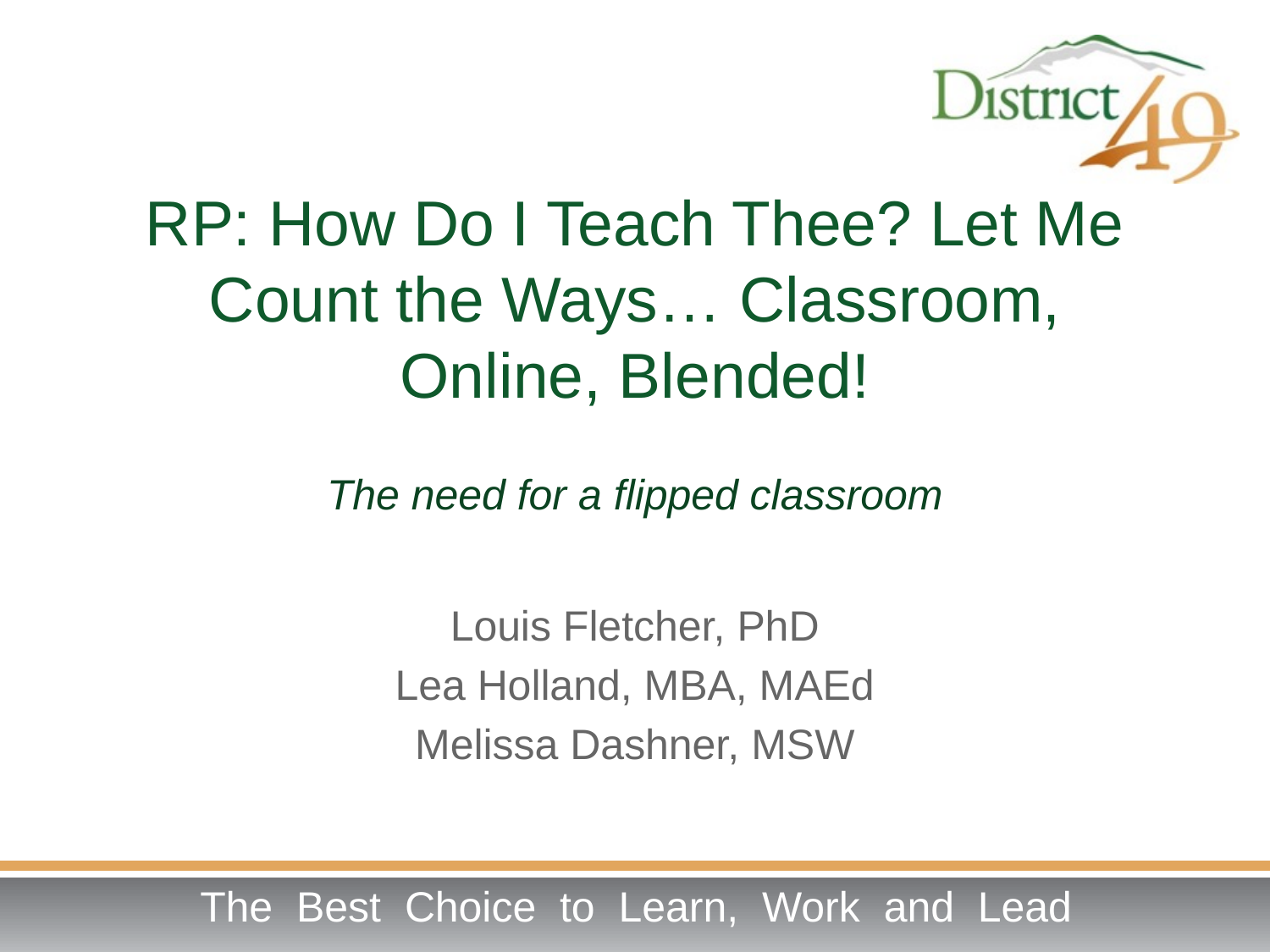

# RP: How Do I Teach Thee? Let Me Count the Ways… Classroom, Online, Blended! The need for a flipped classroom
Louis Fletcher, PhD
Lea Holland, MBA, MAEd
Melissa Dashner, MSW